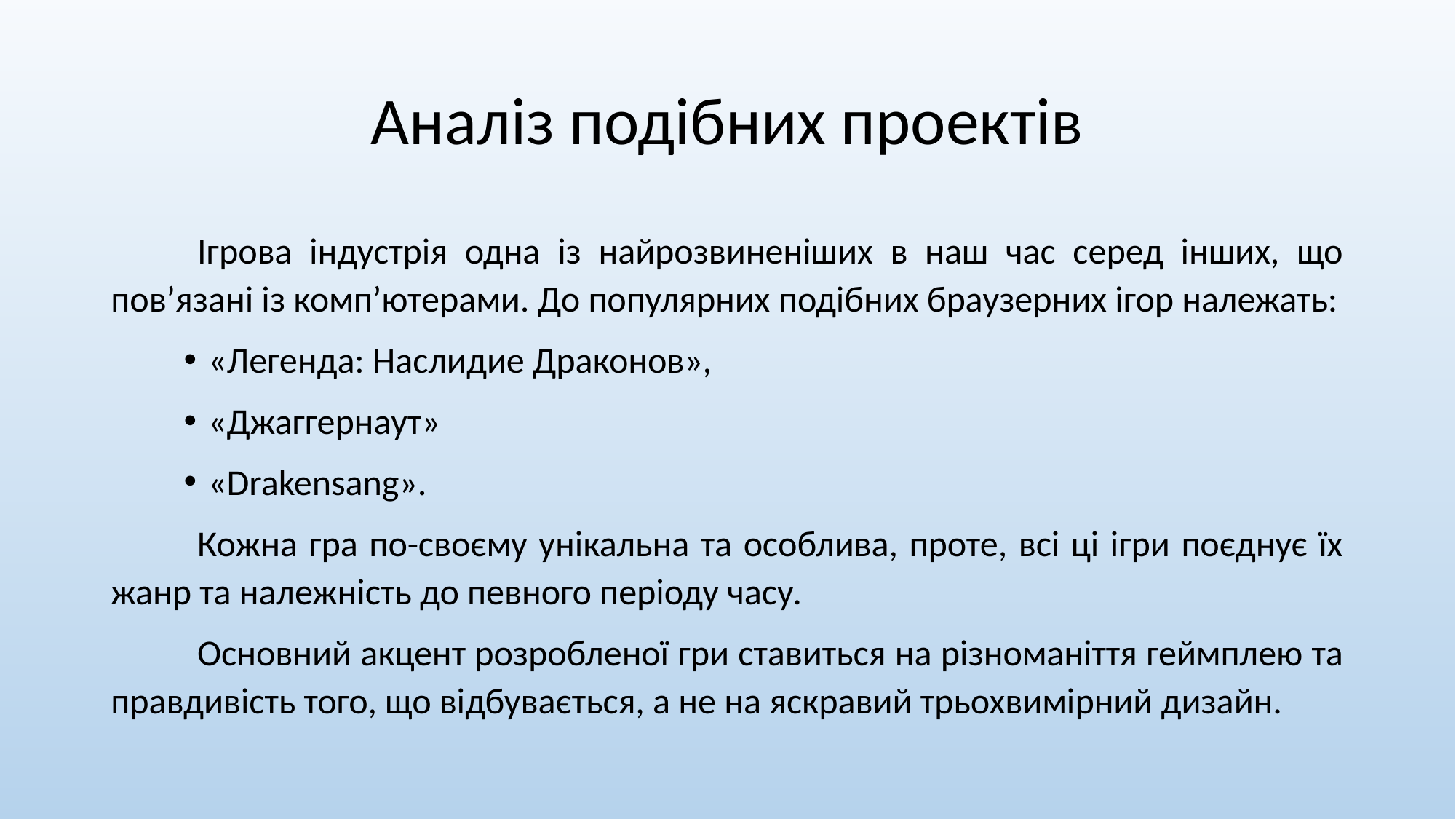

# Аналіз подібних проектів
Ігрова індустрія одна із найрозвиненіших в наш час серед інших, що пов’язані із комп’ютерами. До популярних подібних браузерних ігор належать:
«Легенда: Наслидие Драконов»,
«Джаггернаут»
«Drakensang».
Кожна гра по-своєму унікальна та особлива, проте, всі ці ігри поєднує їх жанр та належність до певного періоду часу.
Основний акцент розробленої гри ставиться на різноманіття геймплею та правдивість того, що відбувається, а не на яскравий трьохвимірний дизайн.